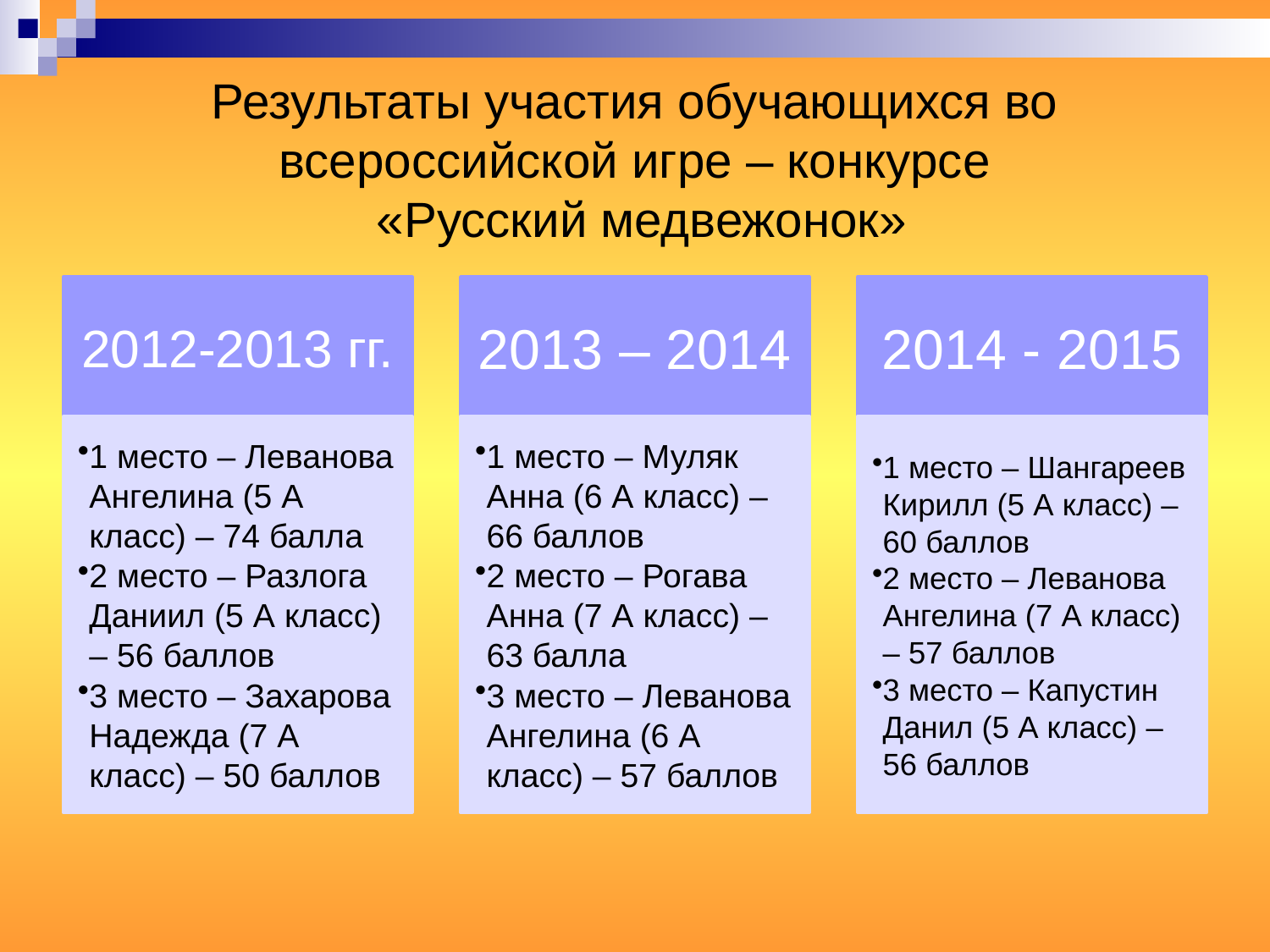

# Результаты участия обучающихся во всероссийской игре – конкурсе «Русский медвежонок»
2012-2013 гг.
1 место – Леванова Ангелина (5 А класс) – 74 балла
2013 – 2014
1 место – Муляк Анна (6 А класс) – 66 баллов
2014 - 2015
1 место – Шангареев Кирилл (5 А класс) – 60 баллов
2 место – Разлога Даниил (5 А класс) – 56 баллов
3 место – Захарова Надежда (7 А класс) – 50 баллов
2 место – Рогава Анна (7 А класс) – 63 балла
3 место – Леванова Ангелина (6 А класс) – 57 баллов
2 место – Леванова Ангелина (7 А класс) – 57 баллов
3 место – Капустин Данил (5 А класс) – 56 баллов